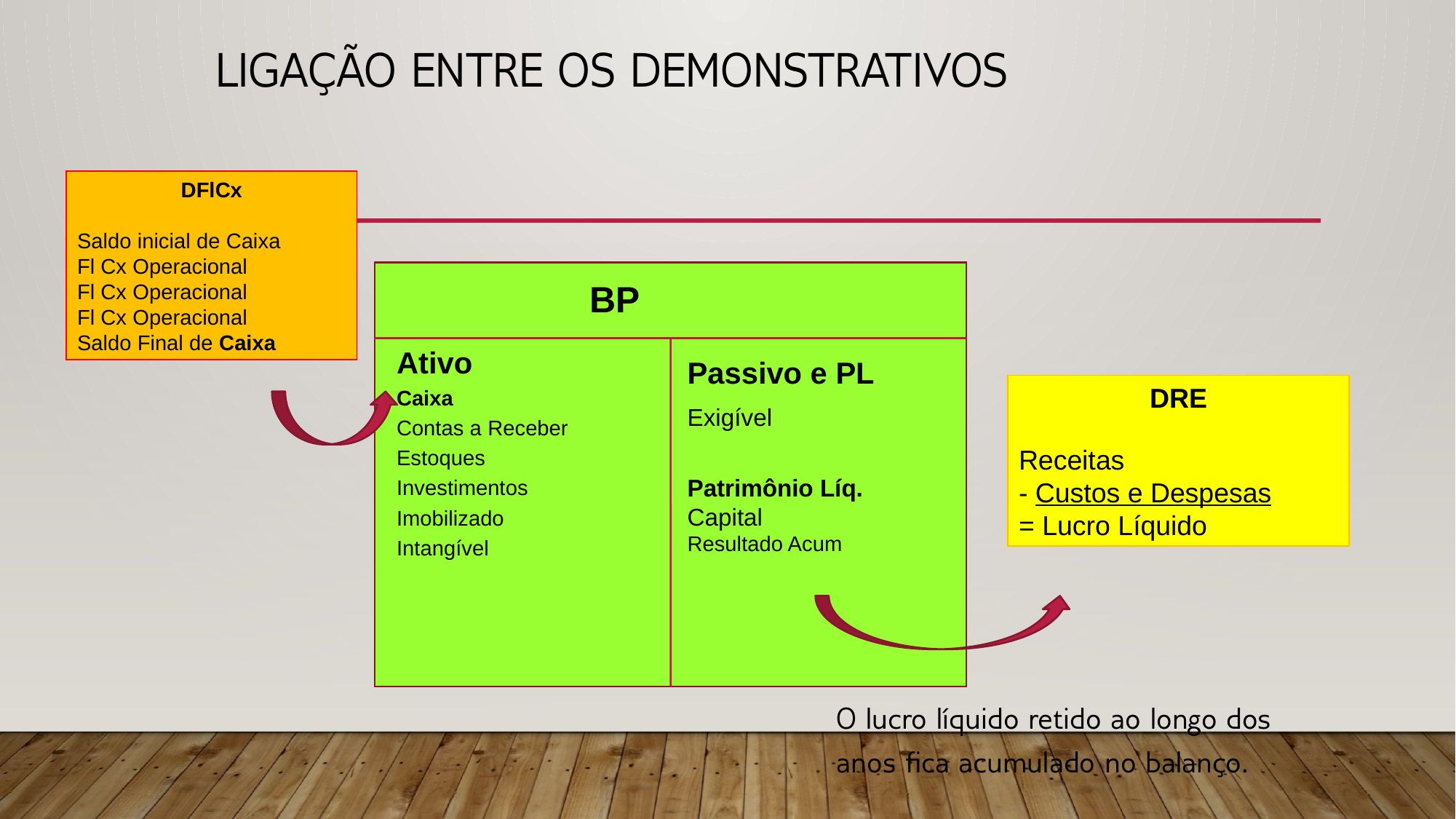

# Ligação entre os demonstrativos
DFlCx

Saldo inicial de Caixa
Fl Cx Operacional
Fl Cx Operacional
Fl Cx Operacional
Saldo Final de Caixa

BP
Ativo
Caixa
Contas a Receber
Estoques
Investimentos
Imobilizado
Intangível

Passivo e PL
Exigível

Patrimônio Líq.
Capital
Resultado Acum
DRE

Receitas
- Custos e Despesas
= Lucro Líquido

O lucro líquido retido ao longo dos anos fica acumulado no balanço.